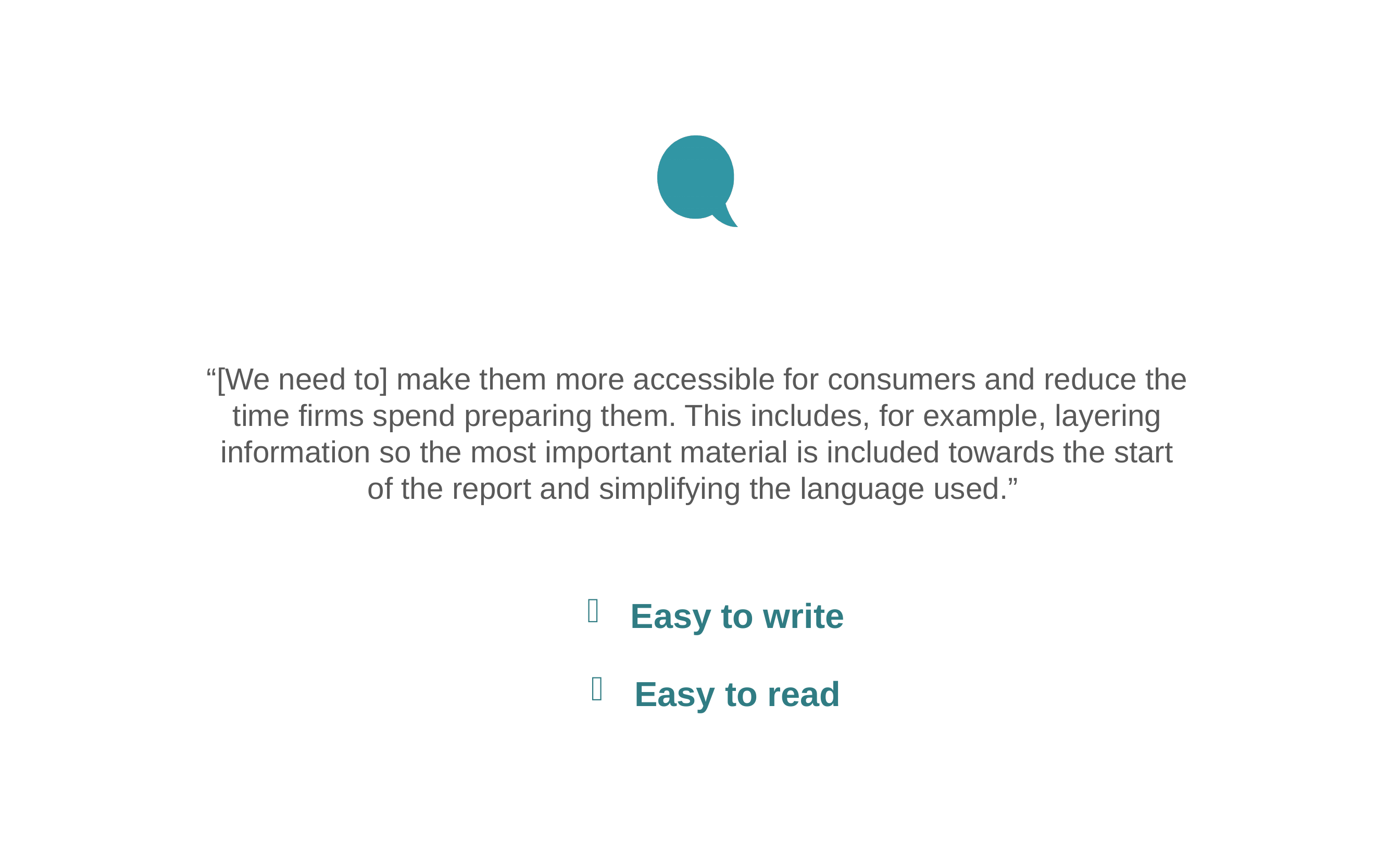

“[We need to] make them more accessible for consumers and reduce the time firms spend preparing them. This includes, for example, layering information so the most important material is included towards the start of the report and simplifying the language used.”
Easy to write

Easy to read
24